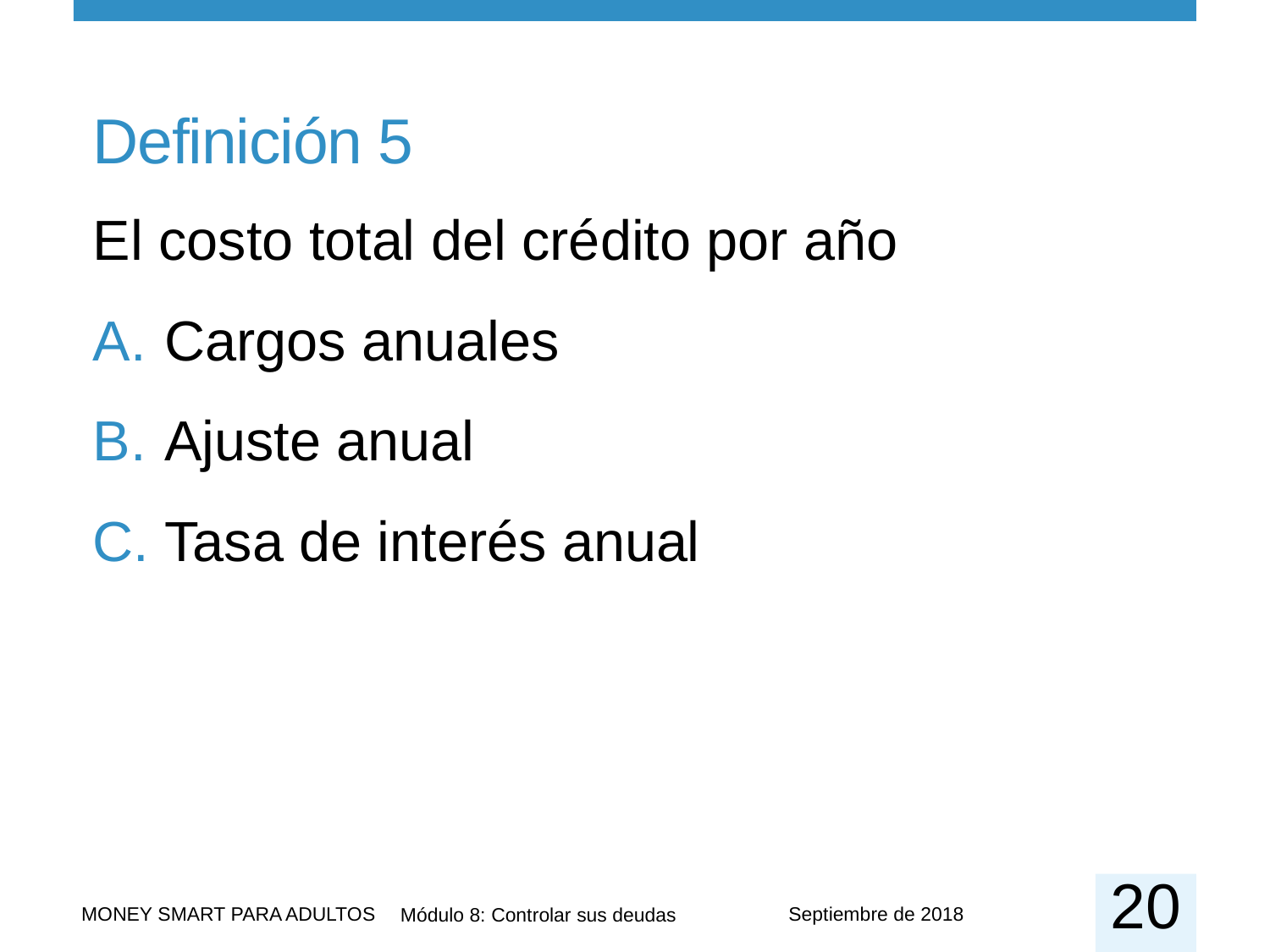

# Definición 5
El costo total del crédito por año
Cargos anuales
Ajuste anual
Tasa de interés anual
20